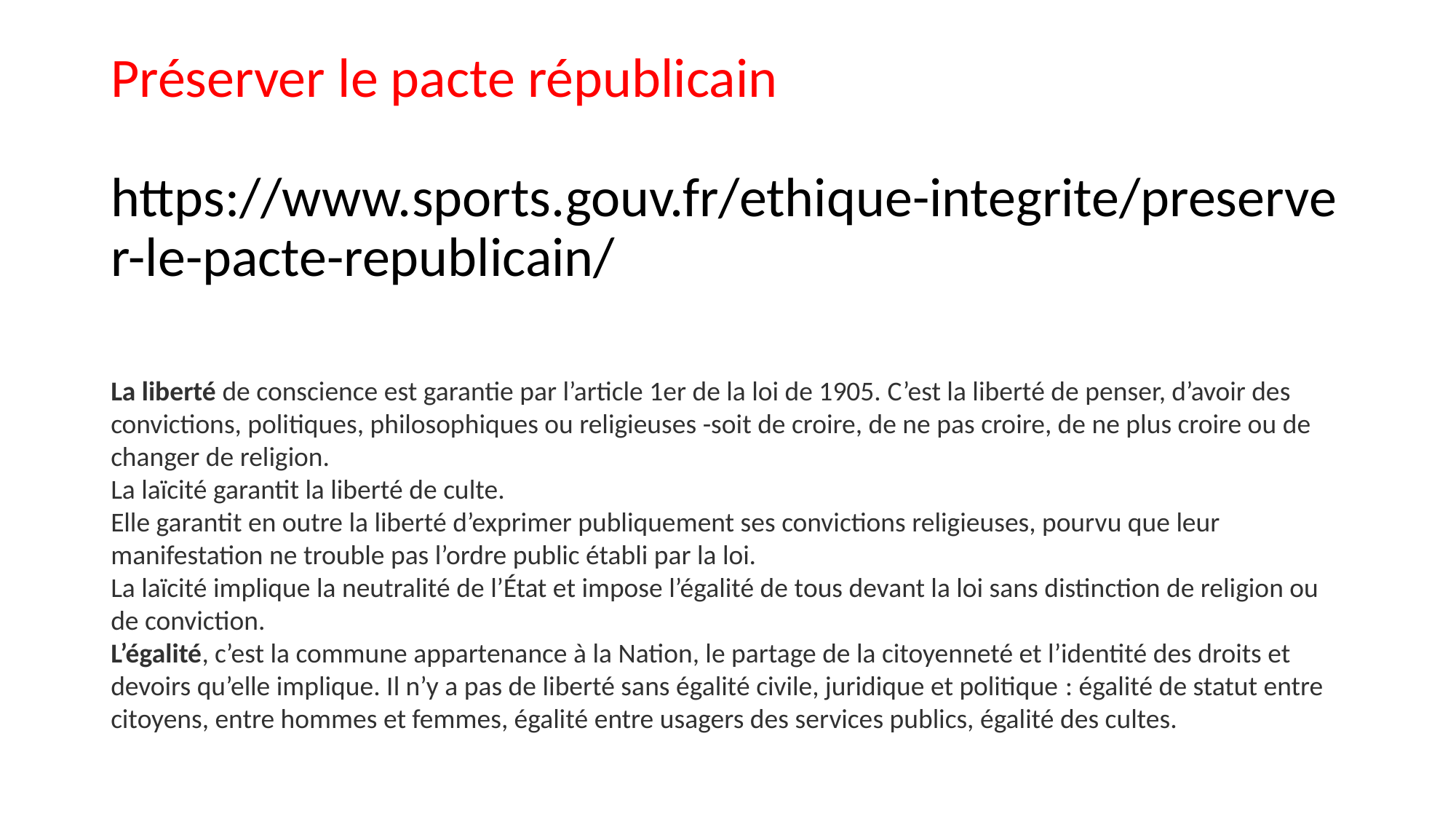

# Préserver le pacte républicain https://www.sports.gouv.fr/ethique-integrite/preserver-le-pacte-republicain/
La liberté de conscience est garantie par l’article 1er de la loi de 1905. C’est la liberté de penser, d’avoir des convictions, politiques, philosophiques ou religieuses -soit de croire, de ne pas croire, de ne plus croire ou de changer de religion.
La laïcité garantit la liberté de culte.
Elle garantit en outre la liberté d’exprimer publiquement ses convictions religieuses, pourvu que leur manifestation ne trouble pas l’ordre public établi par la loi.
La laïcité implique la neutralité de l’État et impose l’égalité de tous devant la loi sans distinction de religion ou de conviction.
L’égalité, c’est la commune appartenance à la Nation, le partage de la citoyenneté et l’identité des droits et devoirs qu’elle implique. Il n’y a pas de liberté sans égalité civile, juridique et politique : égalité de statut entre citoyens, entre hommes et femmes, égalité entre usagers des services publics, égalité des cultes.